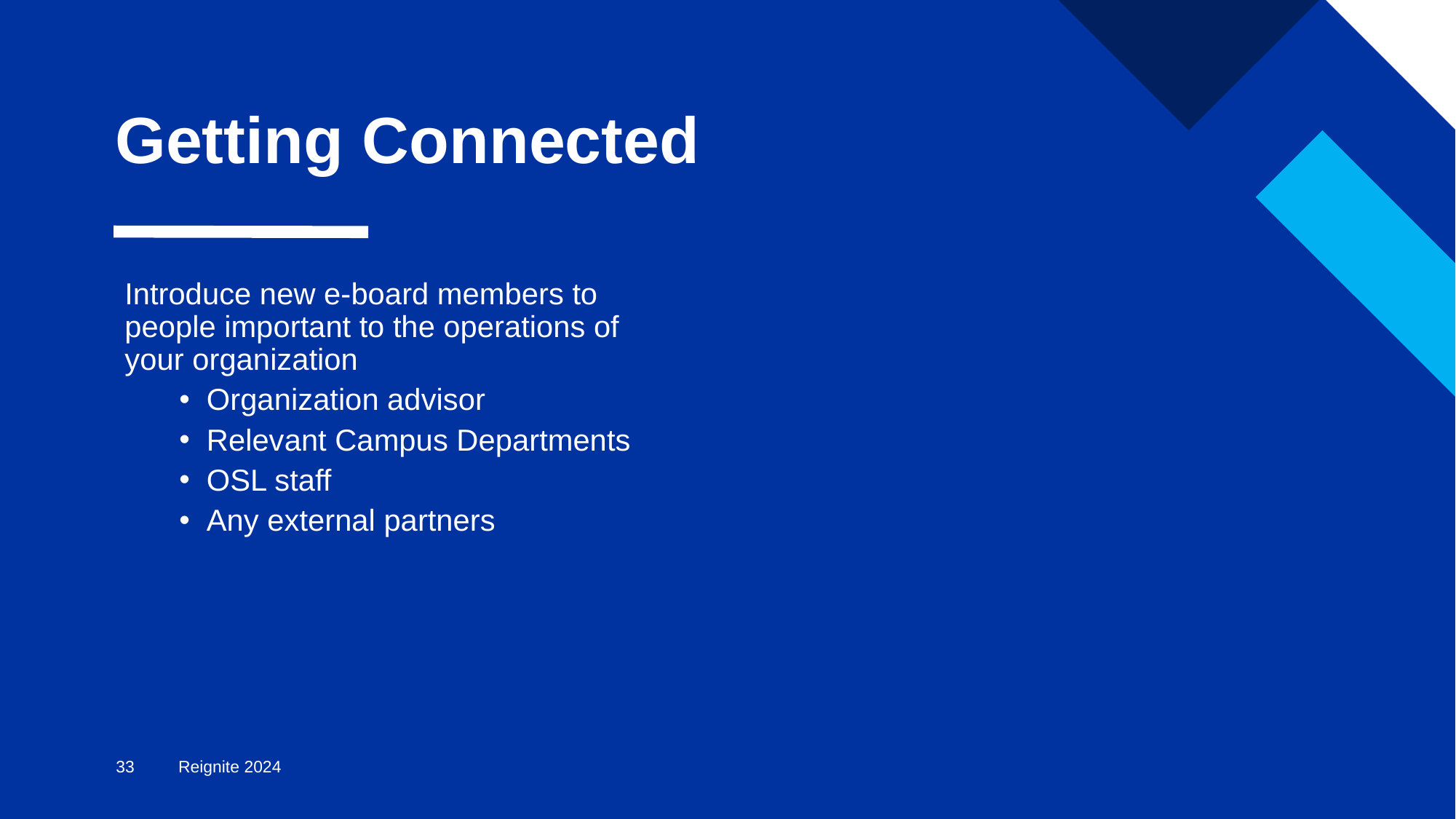

# Getting Connected
Introduce new e-board members to people important to the operations of your organization
Organization advisor
Relevant Campus Departments
OSL staff
Any external partners

33
Reignite 2024